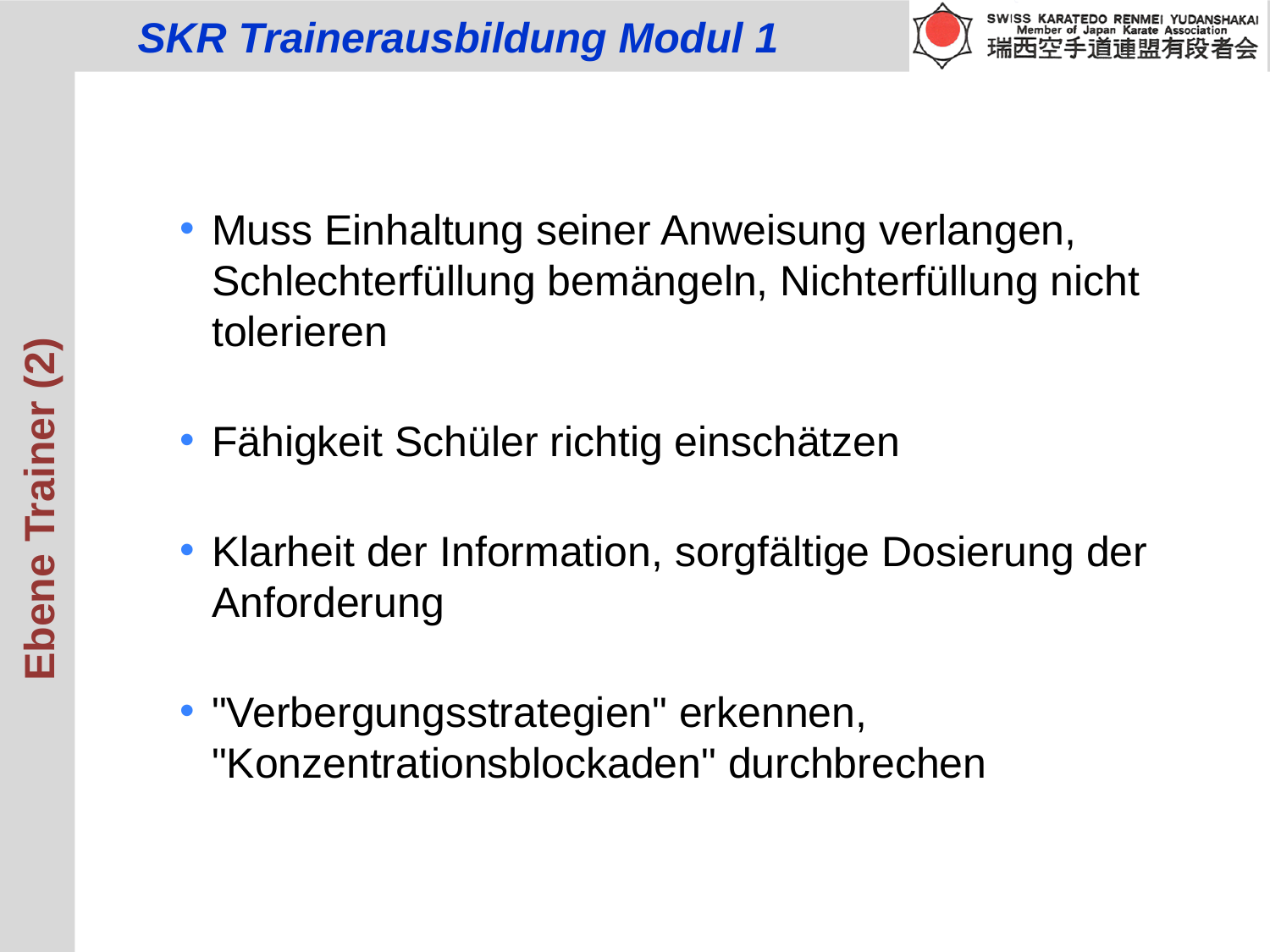

Muss Einhaltung seiner Anweisung verlangen, Schlechterfüllung bemängeln, Nichterfüllung nicht tolerieren
Fähigkeit Schüler richtig einschätzen
Klarheit der Information, sorgfältige Dosierung der Anforderung
"Verbergungsstrategien" erkennen, "Konzentrationsblockaden" durchbrechen
Ebene Trainer (2)